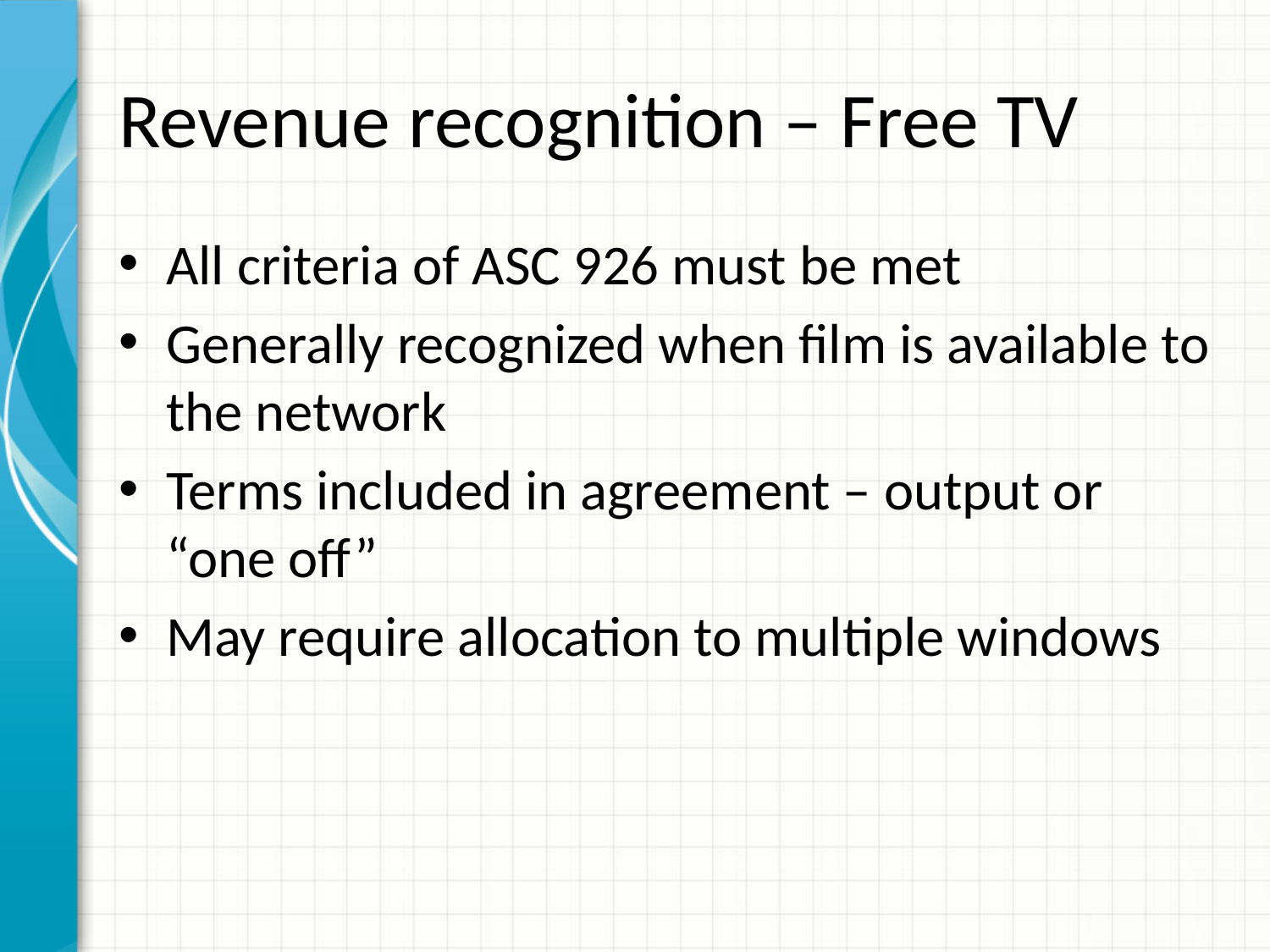

# Revenue recognition – Free TV
All criteria of ASC 926 must be met
Generally recognized when film is available to the network
Terms included in agreement – output or “one off”
May require allocation to multiple windows